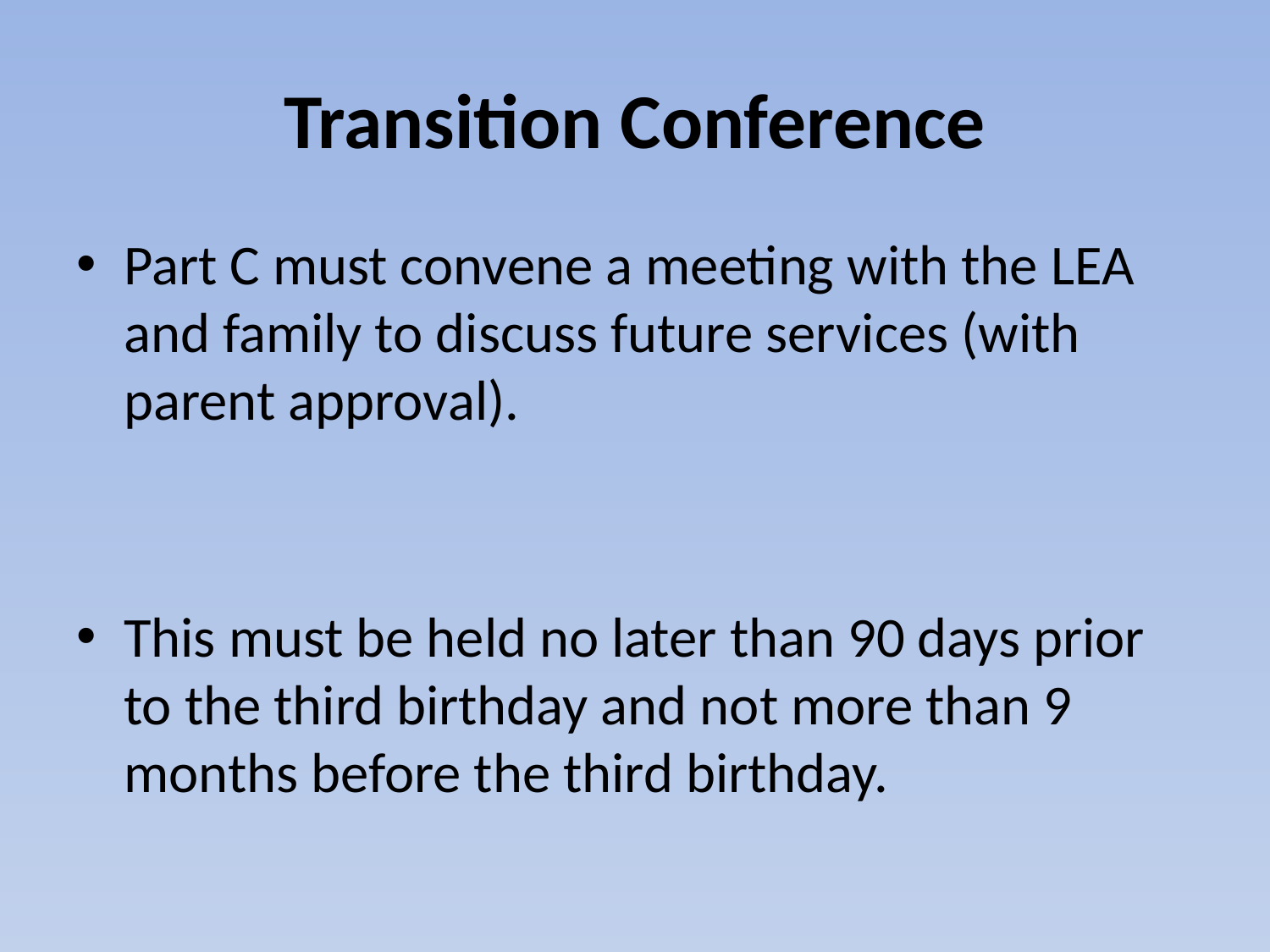

# Transition Conference
Part C must convene a meeting with the LEA and family to discuss future services (with parent approval).

This must be held no later than 90 days prior to the third birthday and not more than 9 months before the third birthday.